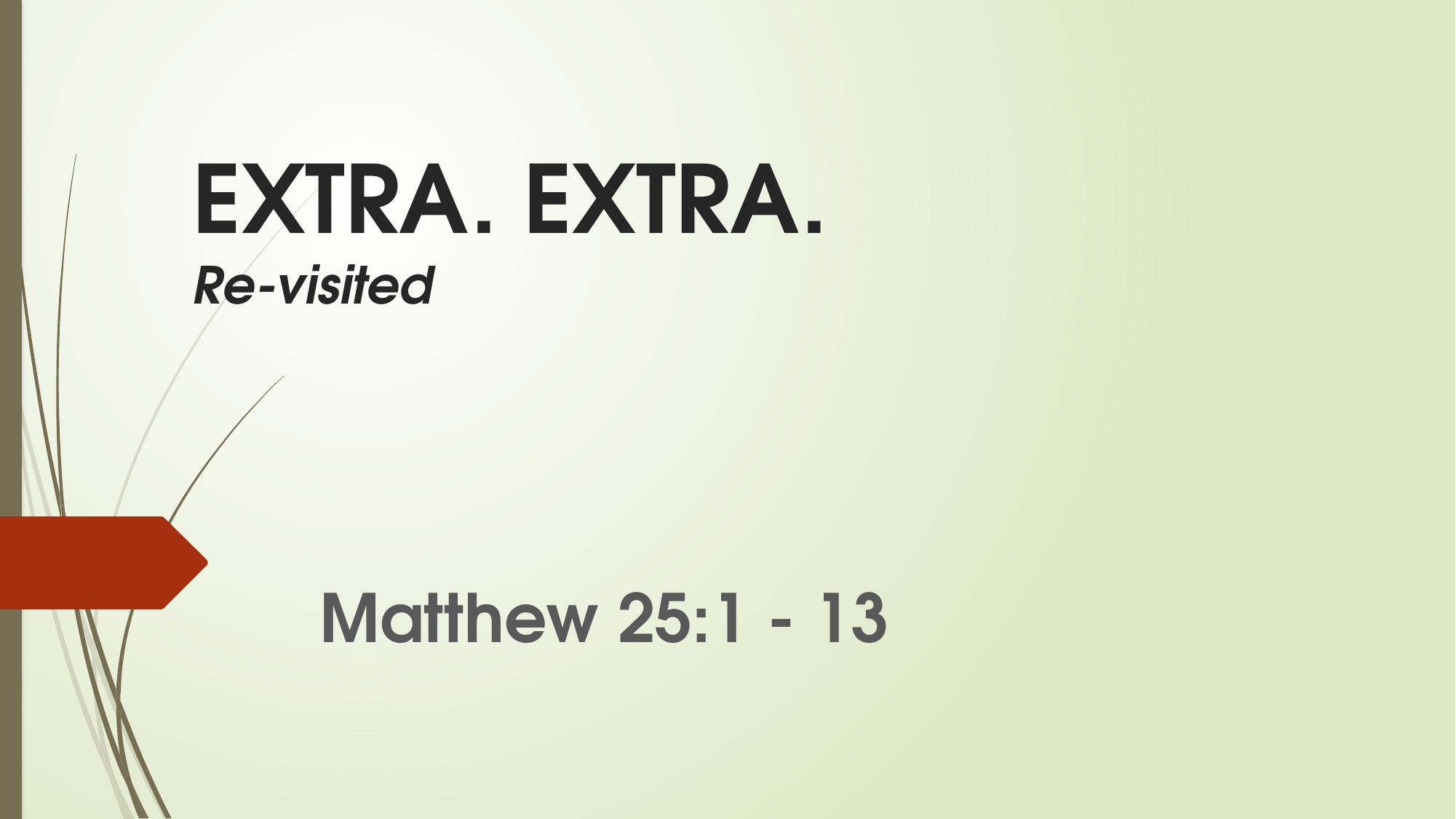

# EXTRA. EXTRA. Re-visited
Matthew 25:1 - 13